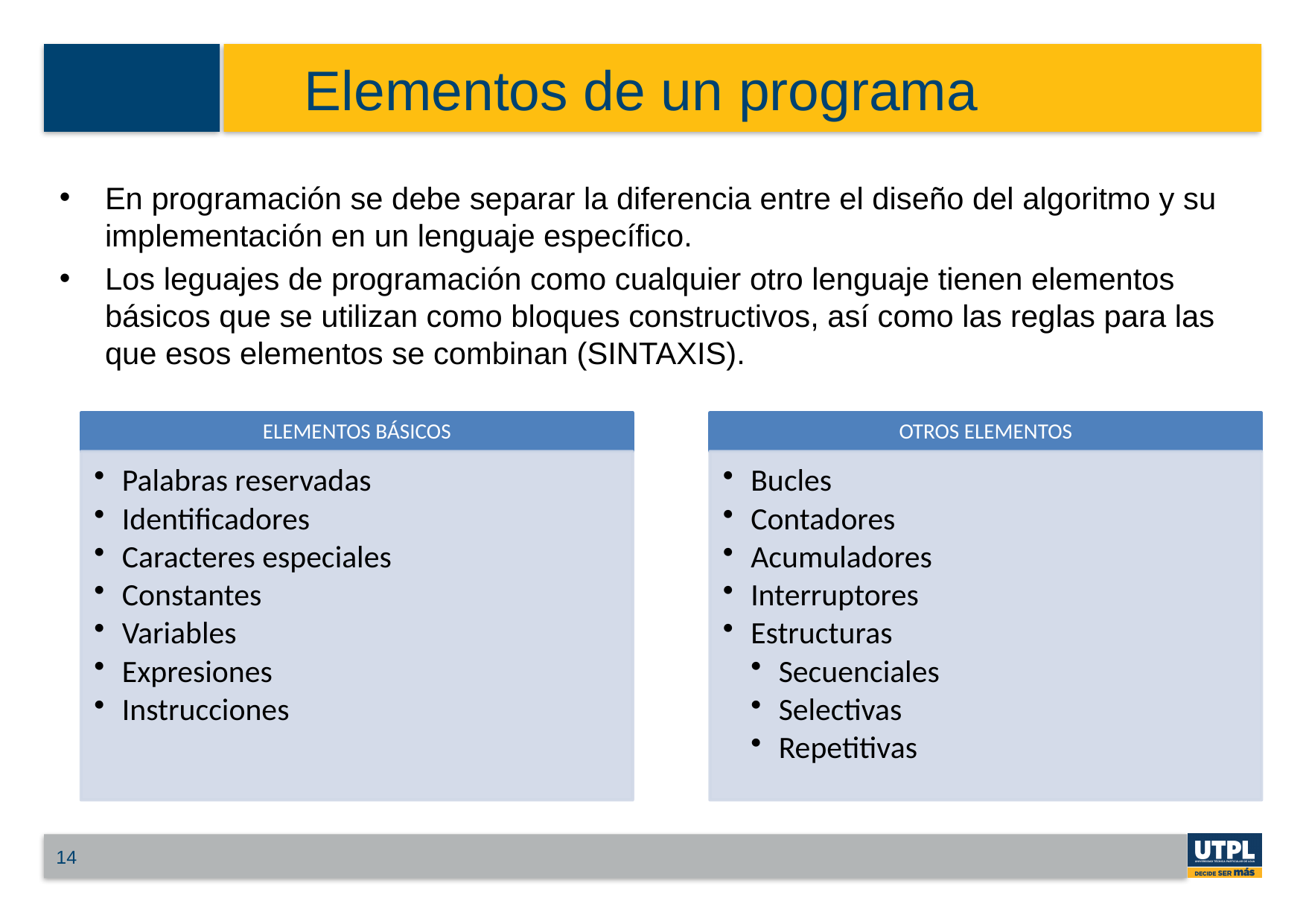

# Elementos de un programa
En programación se debe separar la diferencia entre el diseño del algoritmo y su implementación en un lenguaje específico.
Los leguajes de programación como cualquier otro lenguaje tienen elementos básicos que se utilizan como bloques constructivos, así como las reglas para las que esos elementos se combinan (SINTAXIS).
ELEMENTOS BÁSICOS
Palabras reservadas
Identificadores
Caracteres especiales
Constantes
Variables
Expresiones
Instrucciones
OTROS ELEMENTOS
Bucles
Contadores
Acumuladores
Interruptores
Estructuras
Secuenciales
Selectivas
Repetitivas
14